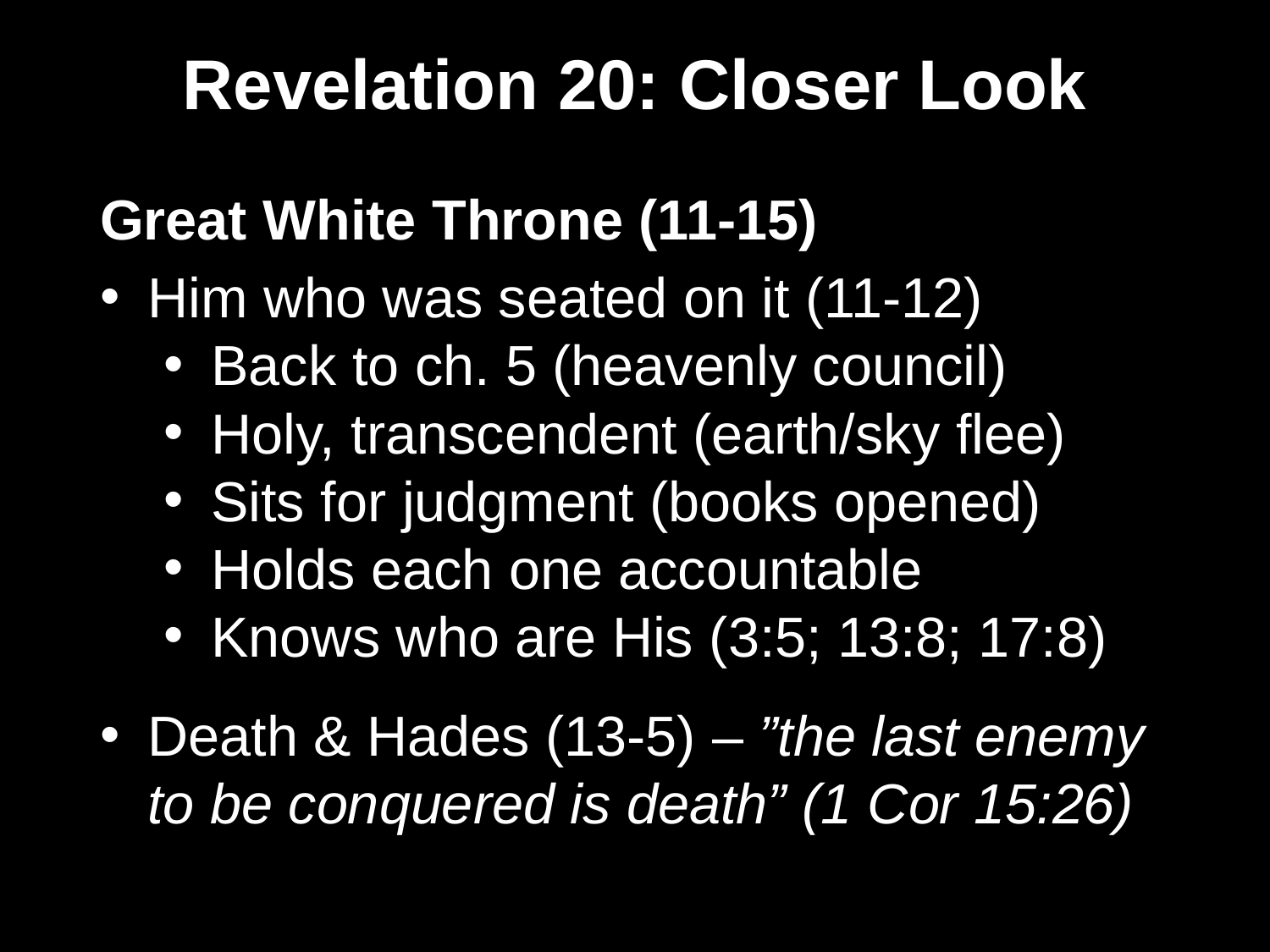

# Revelation 20: Closer Look
Great White Throne (11-15)
Him who was seated on it (11-12)
Back to ch. 5 (heavenly council)
Holy, transcendent (earth/sky flee)
Sits for judgment (books opened)
Holds each one accountable
Knows who are His (3:5; 13:8; 17:8)
Death & Hades (13-5) – ”the last enemy to be conquered is death” (1 Cor 15:26)